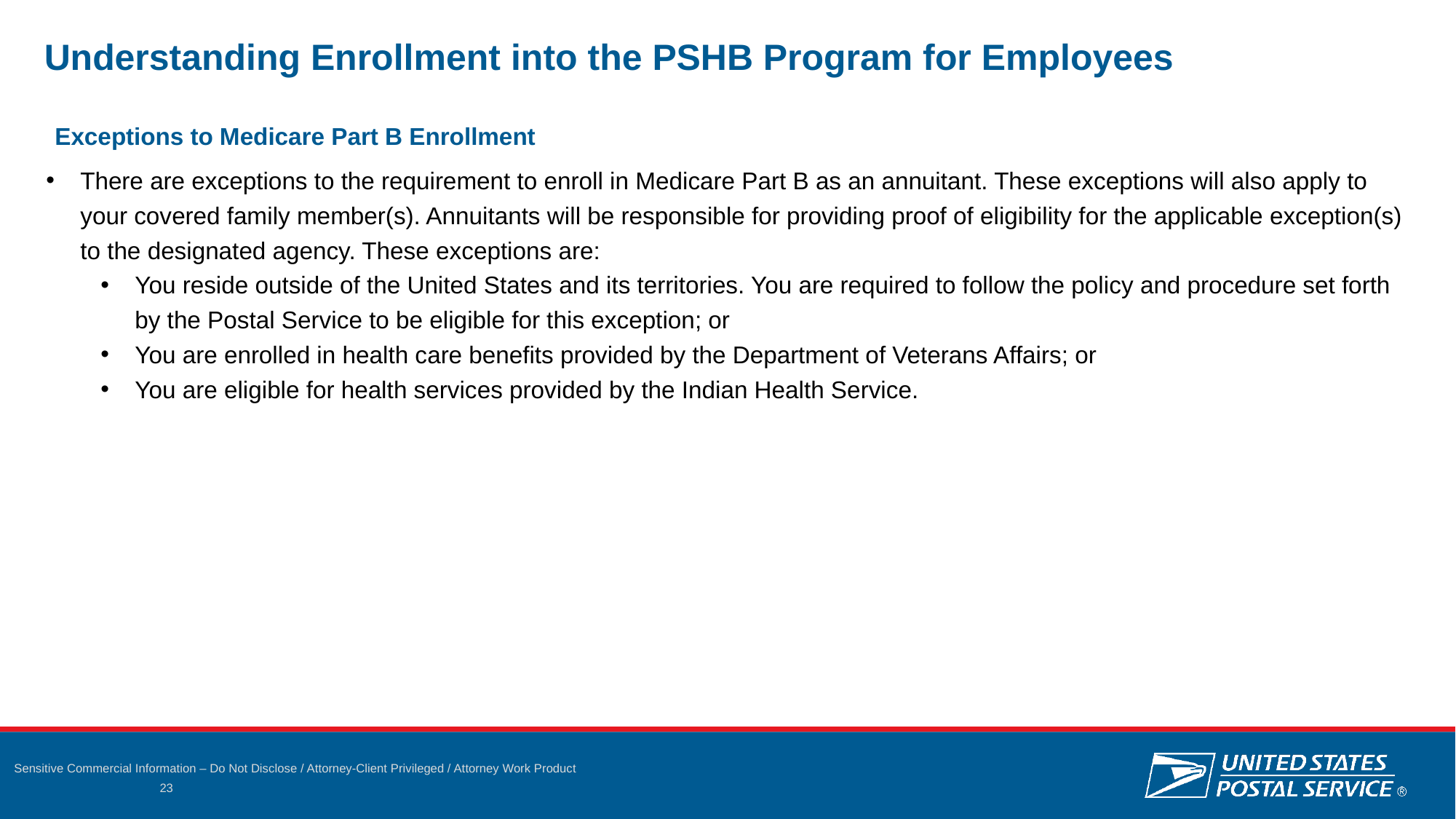

Understanding Enrollment into the PSHB Program for Employees
Exceptions to Medicare Part B Enrollment
There are exceptions to the requirement to enroll in Medicare Part B as an annuitant. These exceptions will also apply to your covered family member(s). Annuitants will be responsible for providing proof of eligibility for the applicable exception(s) to the designated agency. These exceptions are:
You reside outside of the United States and its territories. You are required to follow the policy and procedure set forth by the Postal Service to be eligible for this exception; or
You are enrolled in health care benefits provided by the Department of Veterans Affairs; or
You are eligible for health services provided by the Indian Health Service.
23